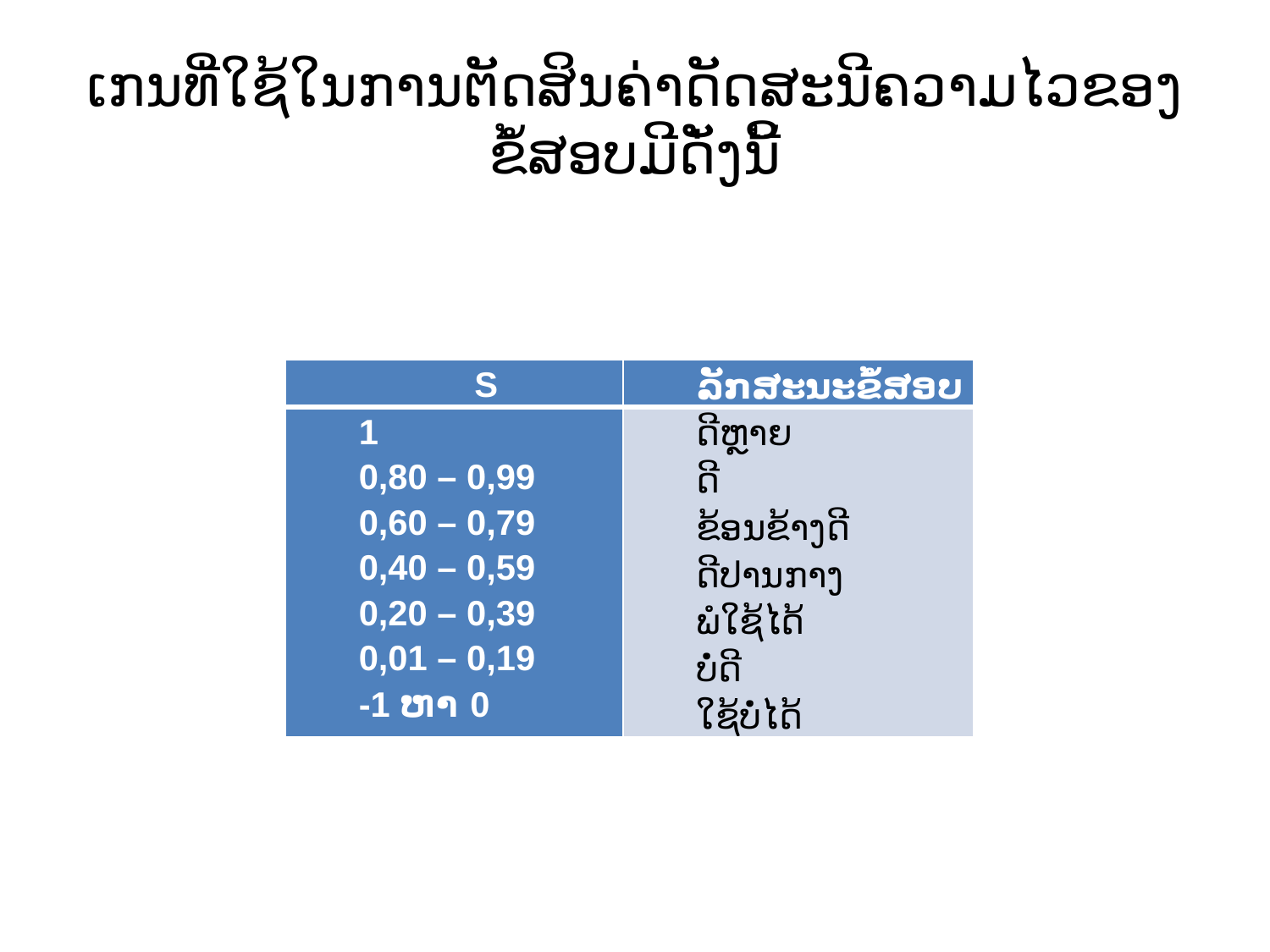

# ເກນທີ່ໃຊ້ໃນການຕັດສິນຄ່າດັດສະນີຄວາມໄວຂອງຂໍ້ສອບມີດັ່ງນີ້
| S | ລັກສະນະ​ຂໍ້​ສອບ |
| --- | --- |
| 1 0,80 – 0,99 0,60 – 0,79 0,40 – 0,59 0,20 – 0,39 0,01 – 0,19 -1 ຫາ 0 | ດີ​ຫຼາຍ ດີ ຂ້ອນ​ຂ້າງ​ດີ ດີ​ປານ​ກາງ ພໍ​ໃຊ້​ໄດ້ ບໍ່​ດີ ​ໃຊ້​ບໍ່​ໄດ້ |